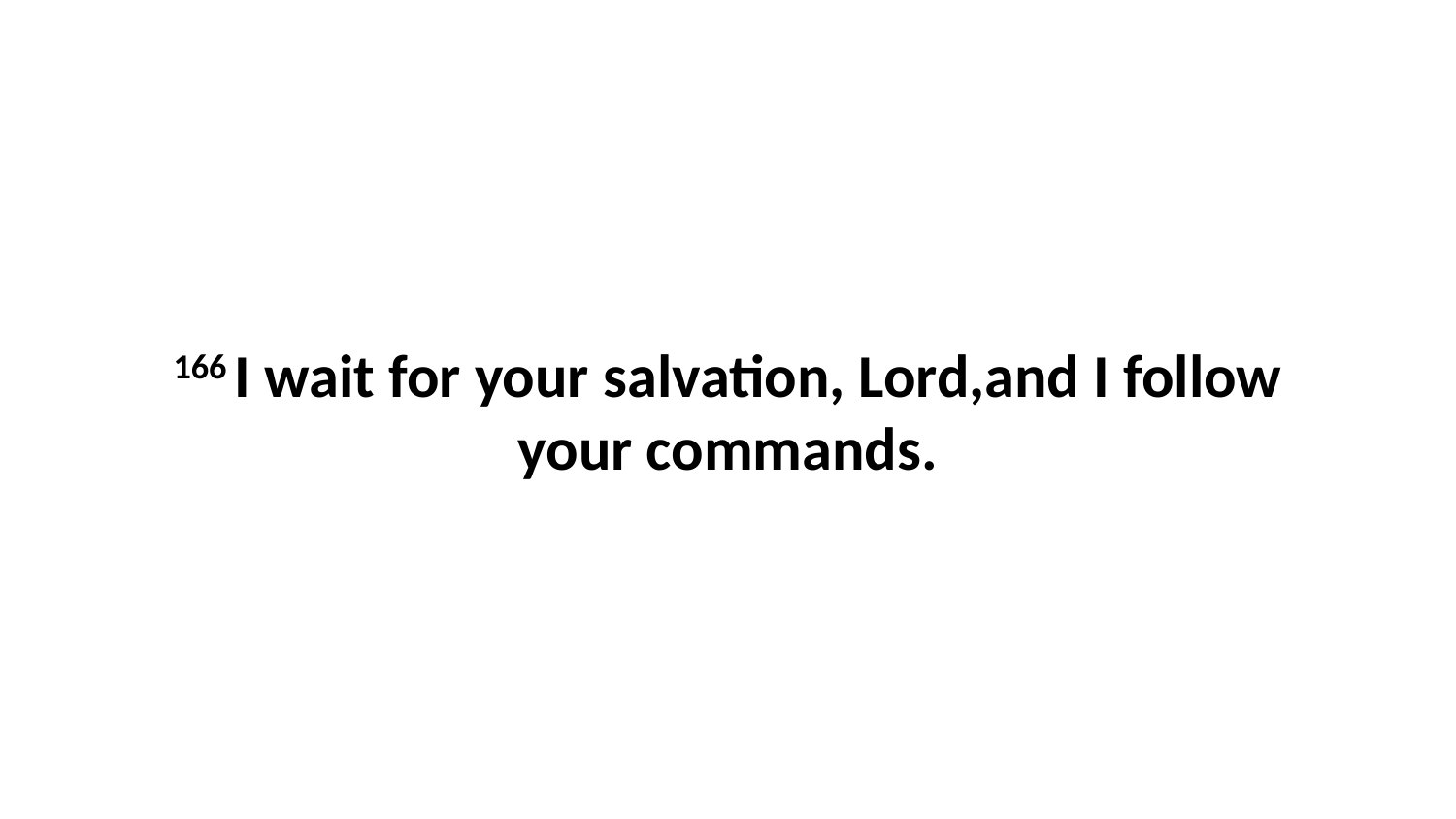

166 I wait for your salvation, Lord,and I follow your commands.